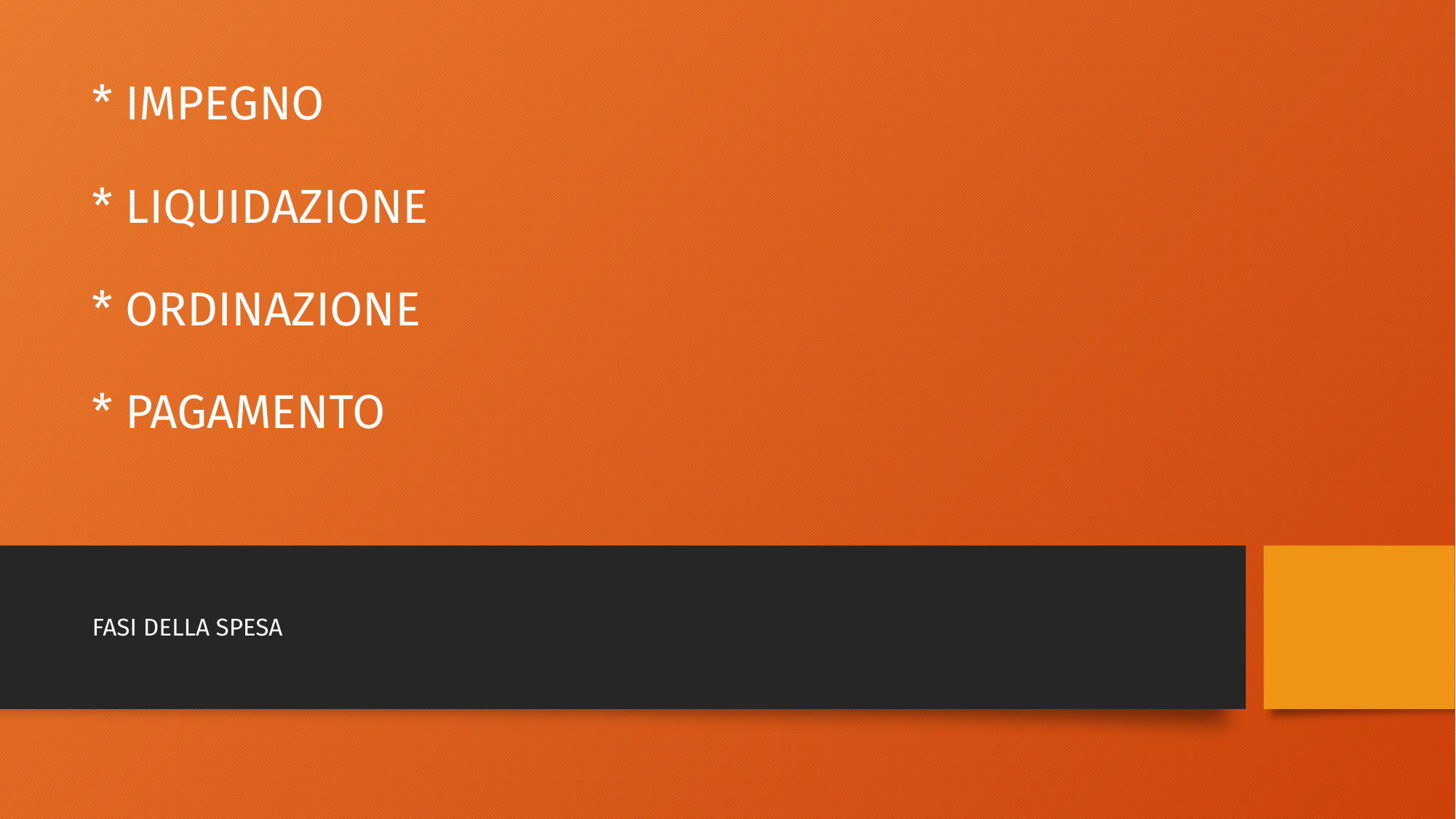

# * IMPEGNO * LIQUIDAZIONE * ORDINAZIONE * PAGAMENTO
FASI DELLA SPESA